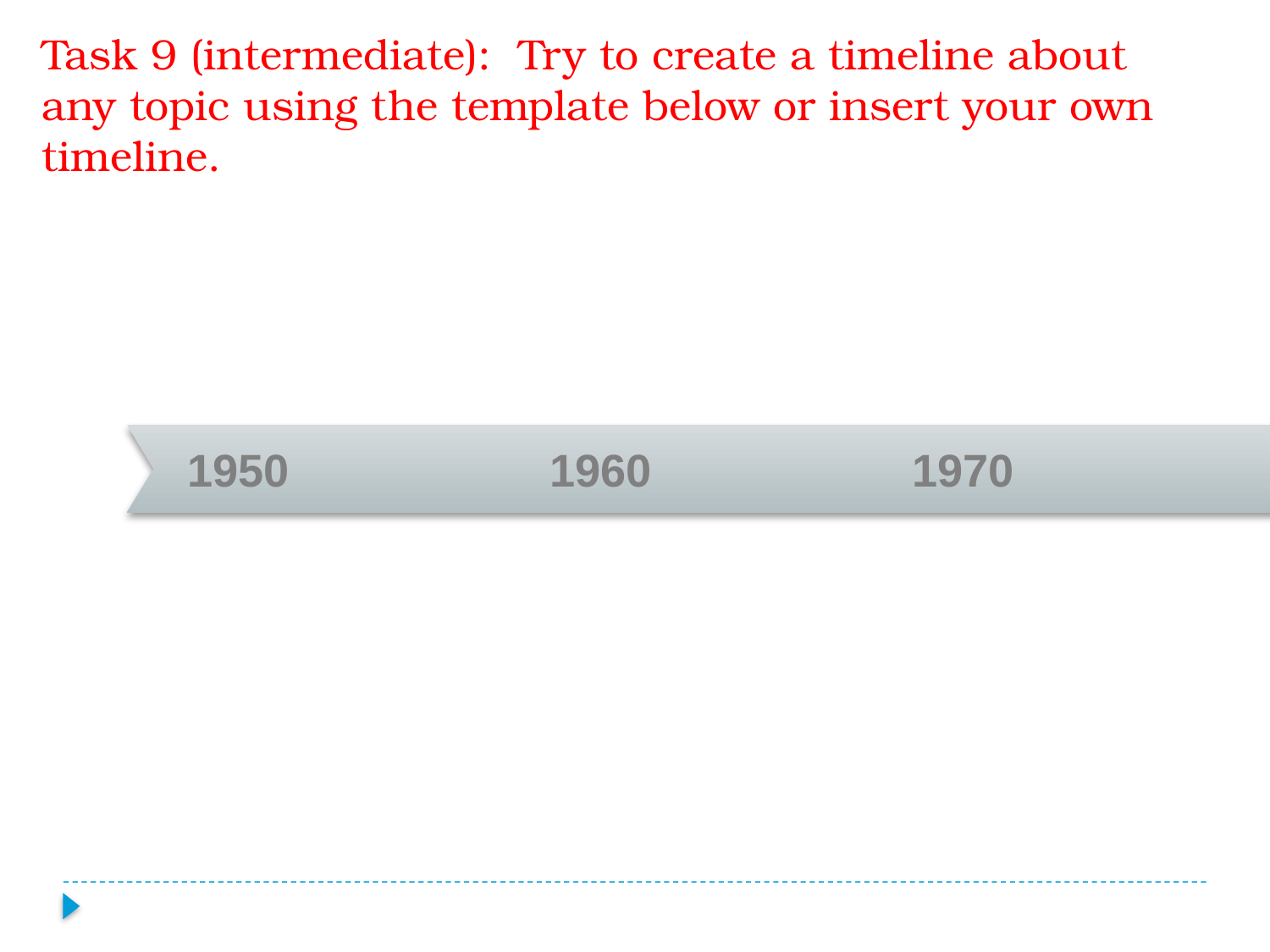

Task 9 (intermediate):  Try to create a timeline about any topic using the template below or insert your own timeline.

1950
1960
1970